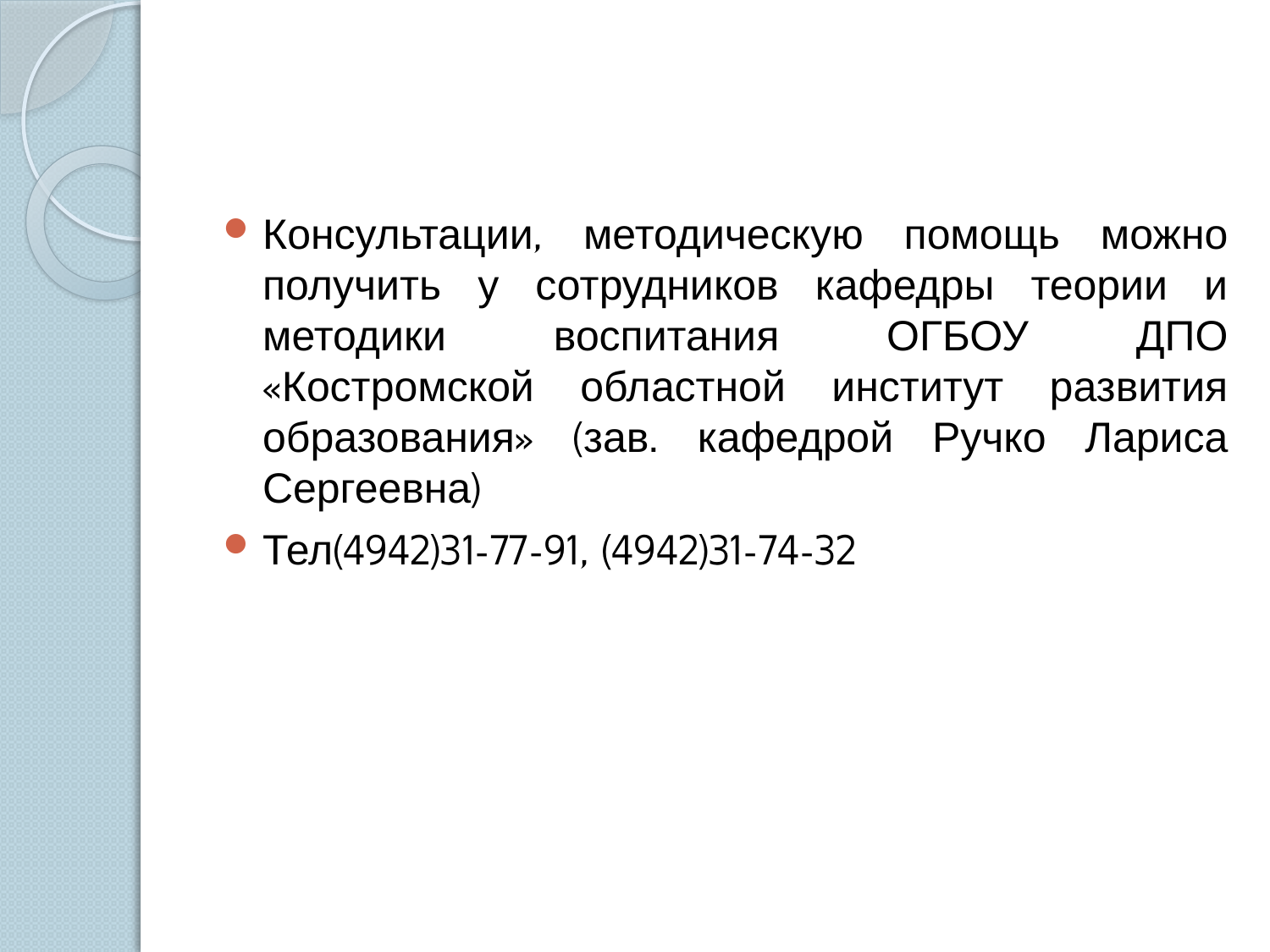

#
Консультации, методическую помощь можно получить у сотрудников кафедры теории и методики воспитания ОГБОУ ДПО «Костромской областной институт развития образования» (зав. кафедрой Ручко Лариса Сергеевна)
Тел(4942)31-77-91, (4942)31-74-32